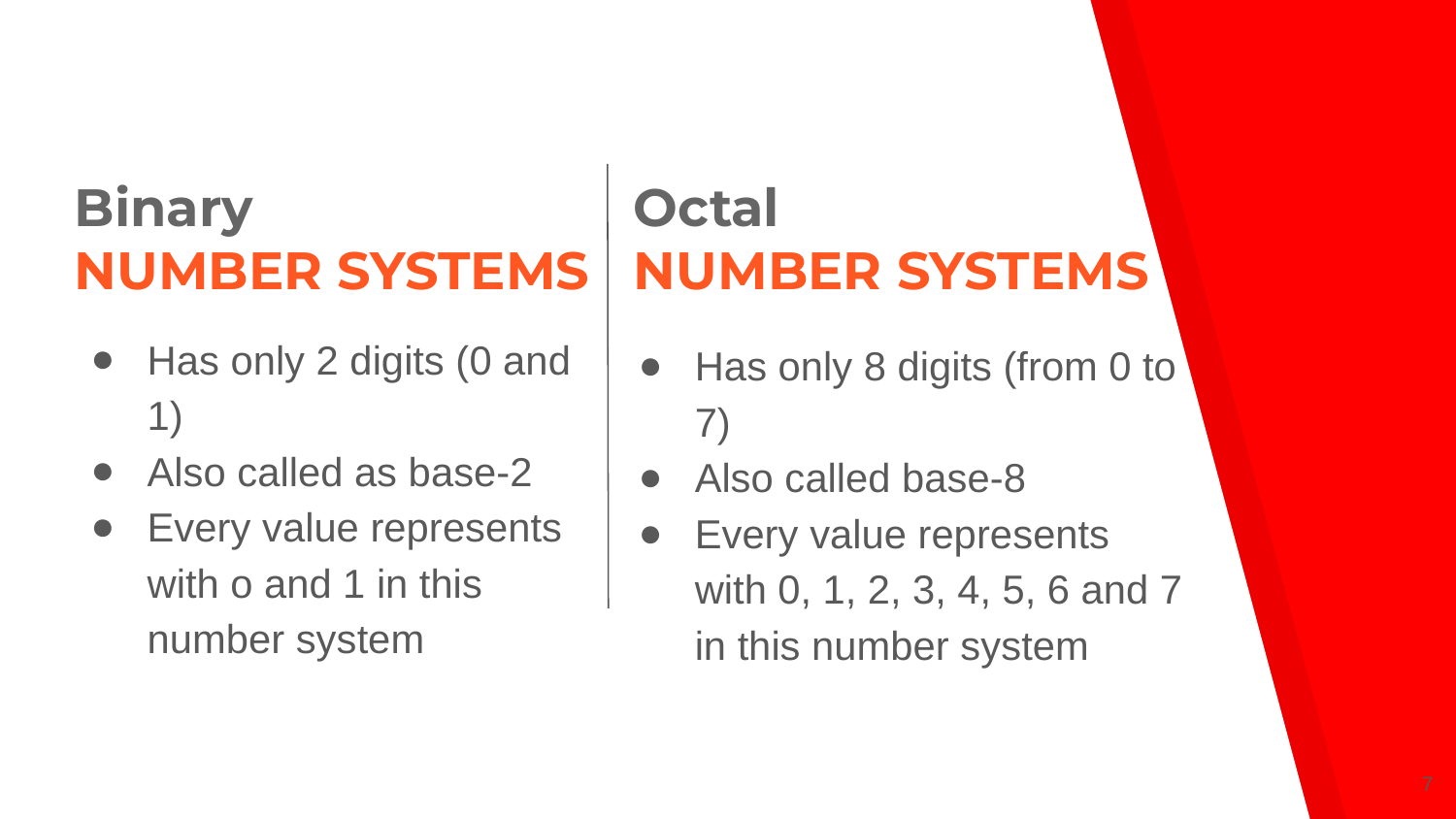

# Binary          NUMBER SYSTEMS
Octal         NUMBER SYSTEMS
Has only 2 digits (0 and 1)
Also called as base-2
Every value represents with o and 1 in this number system

Has only 8 digits (from 0 to 7)
Also called base-8
Every value represents with 0, 1, 2, 3, 4, 5, 6 and 7 in this number system

7